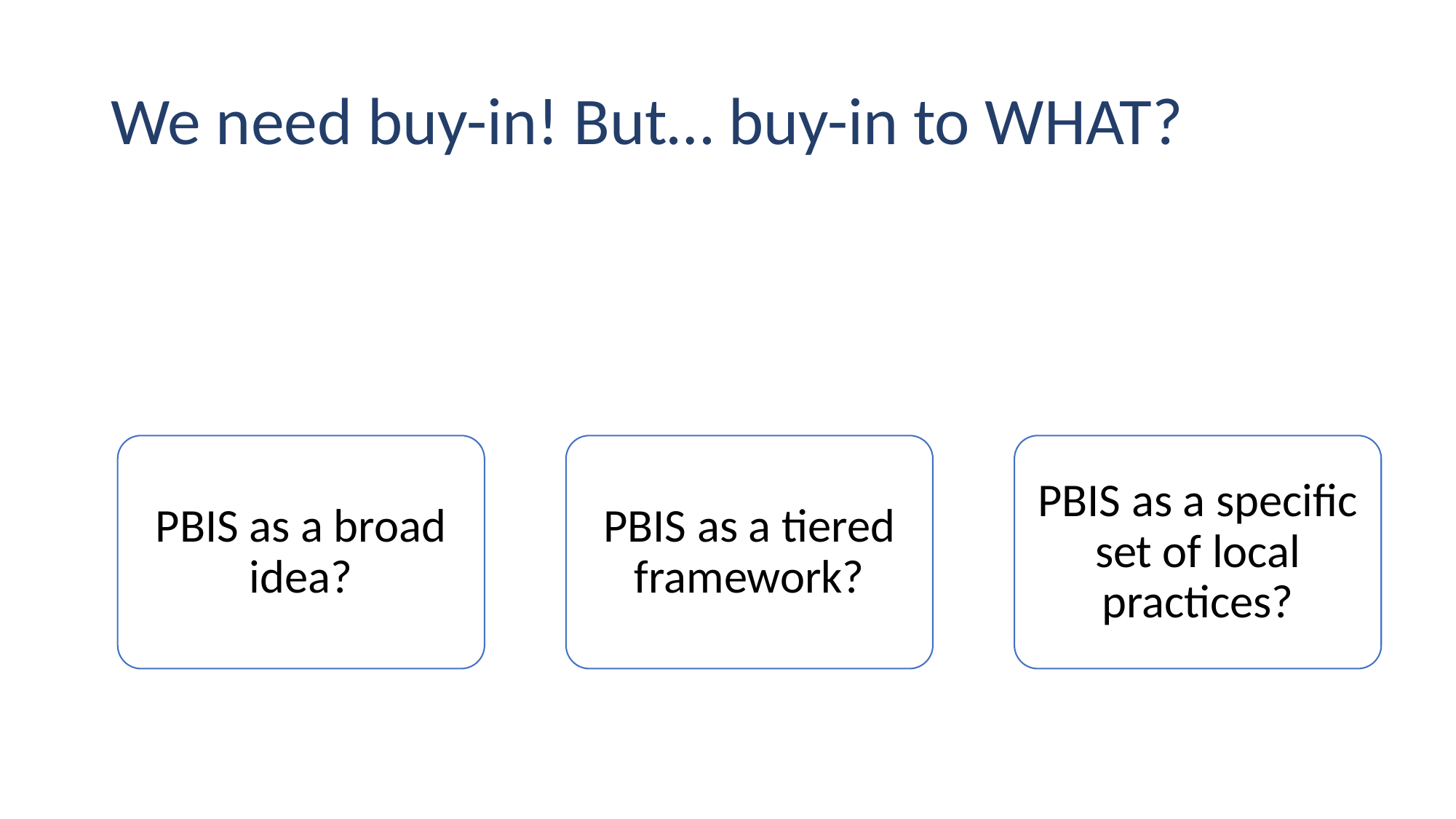

# We need buy-in! But… buy-in to WHAT?
PBIS as a broad idea?
PBIS as a tiered framework?
PBIS as a specific set of local practices?